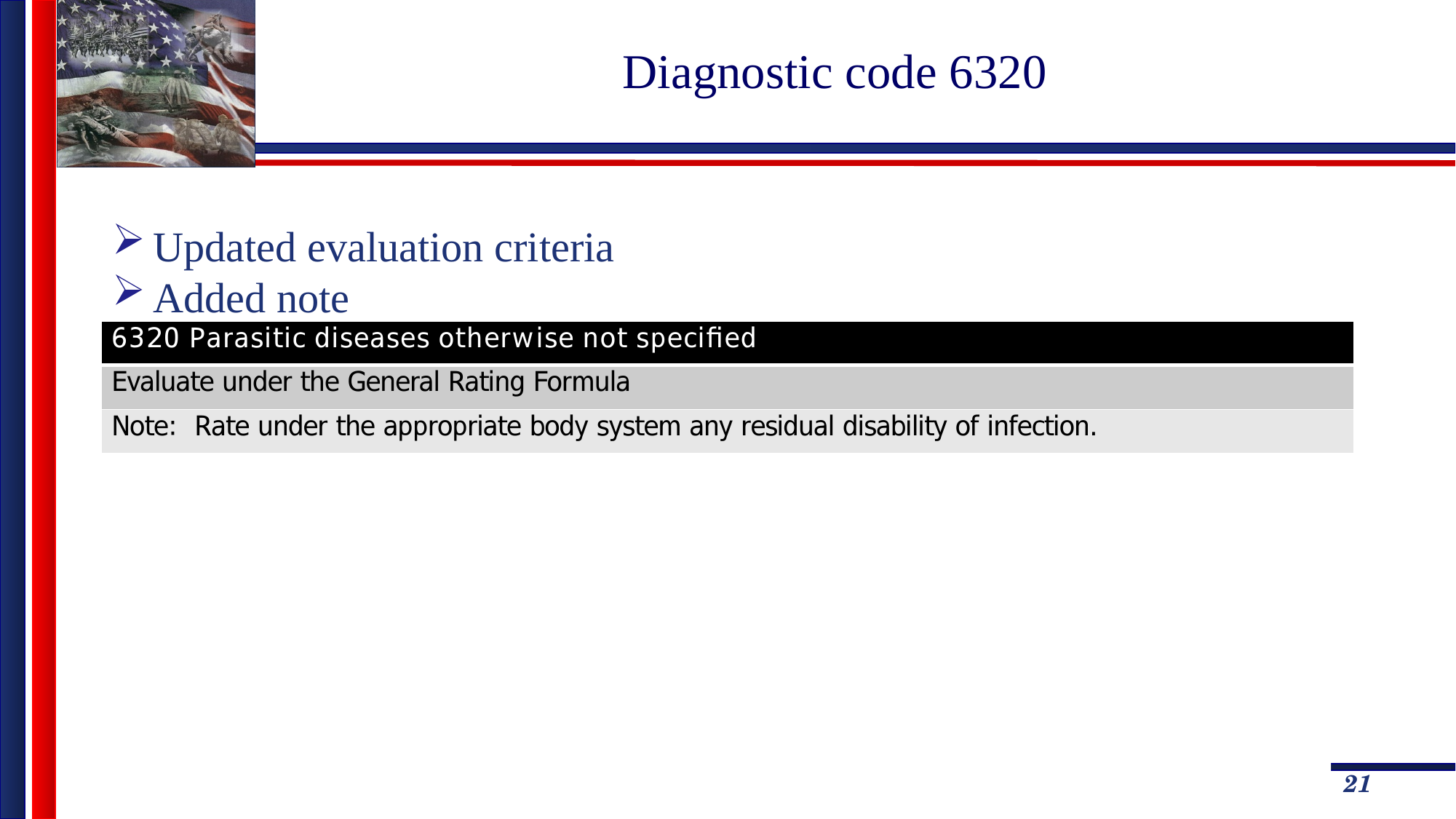

# Diagnostic code 6320
Updated evaluation criteria
Added note

| 6320 Parasitic diseases otherwise not specified |
| --- |
| Evaluate under the General Rating Formula |
| Note: Rate under the appropriate body system any residual disability of infection. |
21